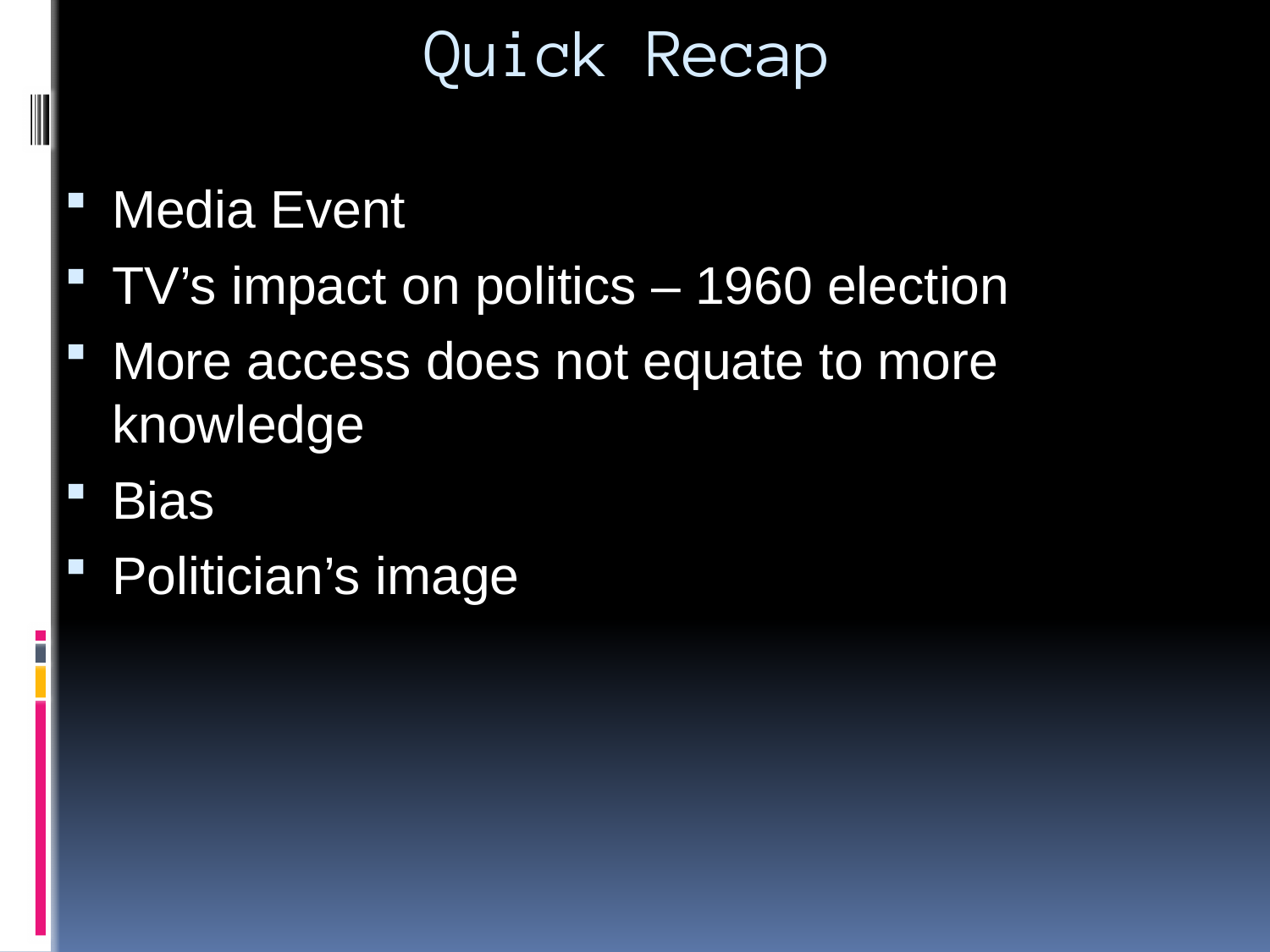

# Quick Recap
Media Event
TV’s impact on politics – 1960 election
More access does not equate to more knowledge
Bias
Politician’s image